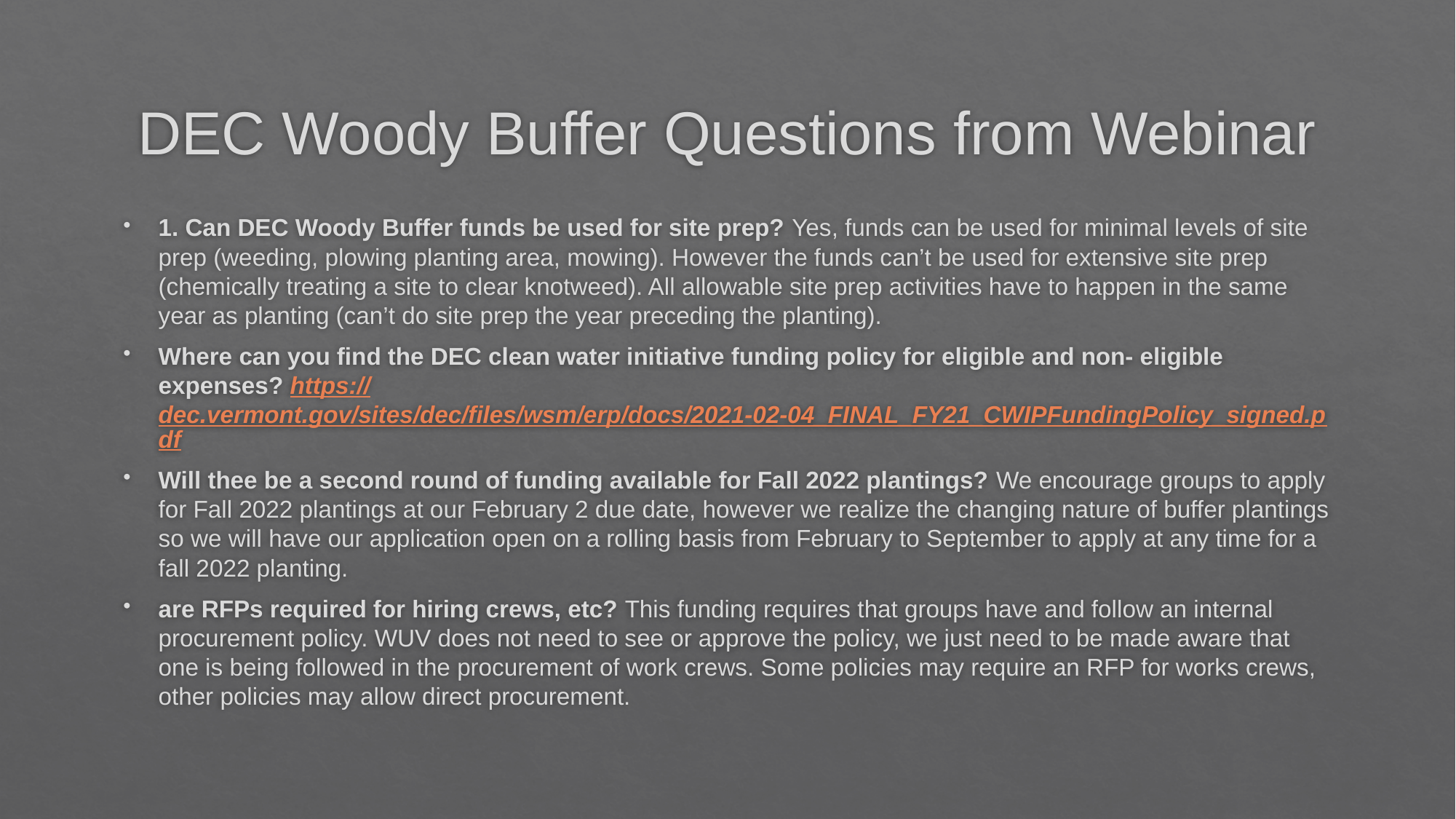

# DEC Woody Buffer Questions from Webinar
1. Can DEC Woody Buffer funds be used for site prep? Yes, funds can be used for minimal levels of site prep (weeding, plowing planting area, mowing). However the funds can’t be used for extensive site prep (chemically treating a site to clear knotweed). All allowable site prep activities have to happen in the same year as planting (can’t do site prep the year preceding the planting).
Where can you find the DEC clean water initiative funding policy for eligible and non- eligible expenses? https://dec.vermont.gov/sites/dec/files/wsm/erp/docs/2021-02-04_FINAL_FY21_CWIPFundingPolicy_signed.pdf
Will thee be a second round of funding available for Fall 2022 plantings? We encourage groups to apply for Fall 2022 plantings at our February 2 due date, however we realize the changing nature of buffer plantings so we will have our application open on a rolling basis from February to September to apply at any time for a fall 2022 planting.
are RFPs required for hiring crews, etc? This funding requires that groups have and follow an internal procurement policy. WUV does not need to see or approve the policy, we just need to be made aware that one is being followed in the procurement of work crews. Some policies may require an RFP for works crews, other policies may allow direct procurement.